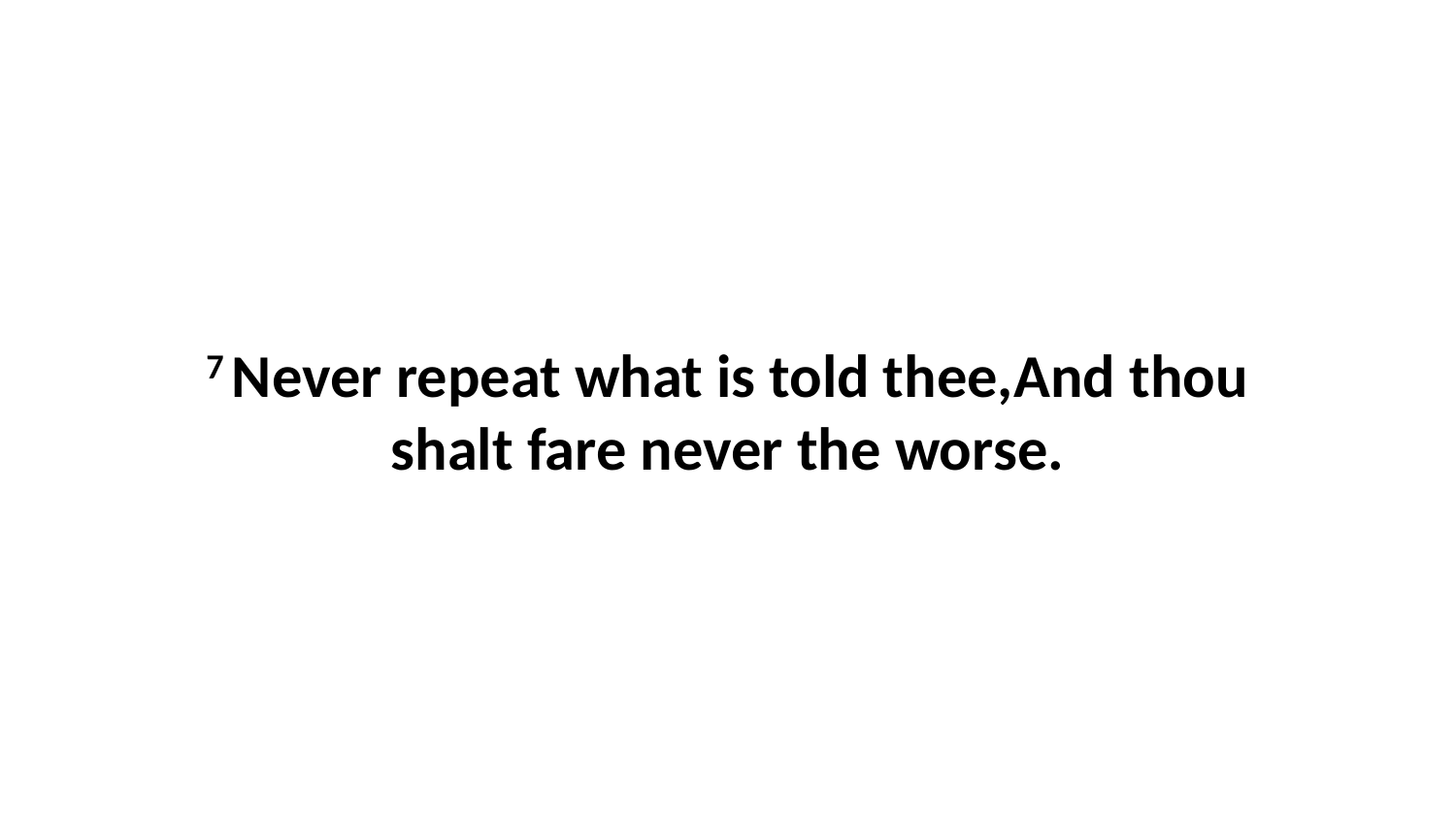

7 Never repeat what is told thee,And thou shalt fare never the worse.